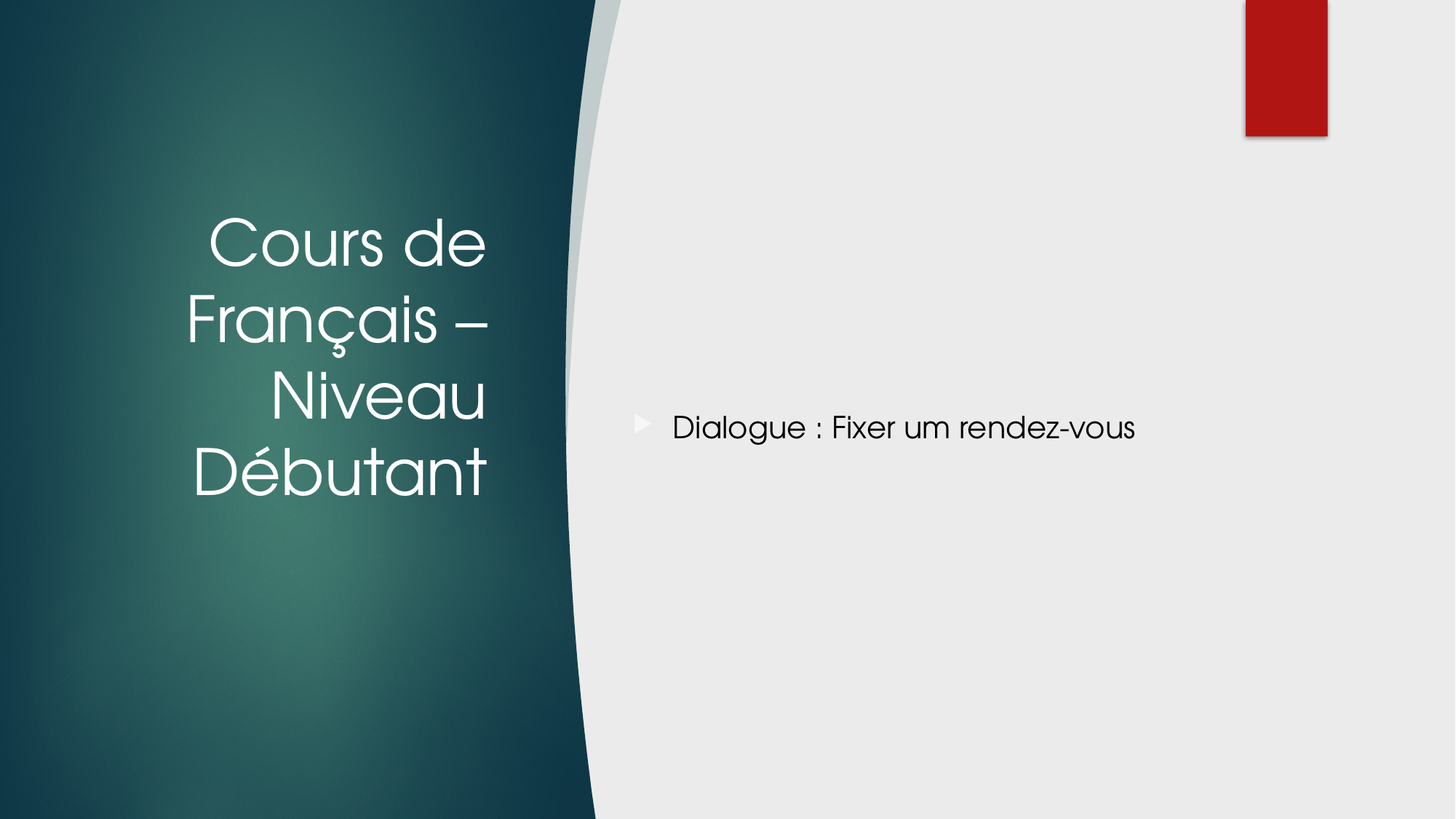

# Cours de Français – Niveau Débutant

Dialogue : Fixer um rendez-vous
aula 31